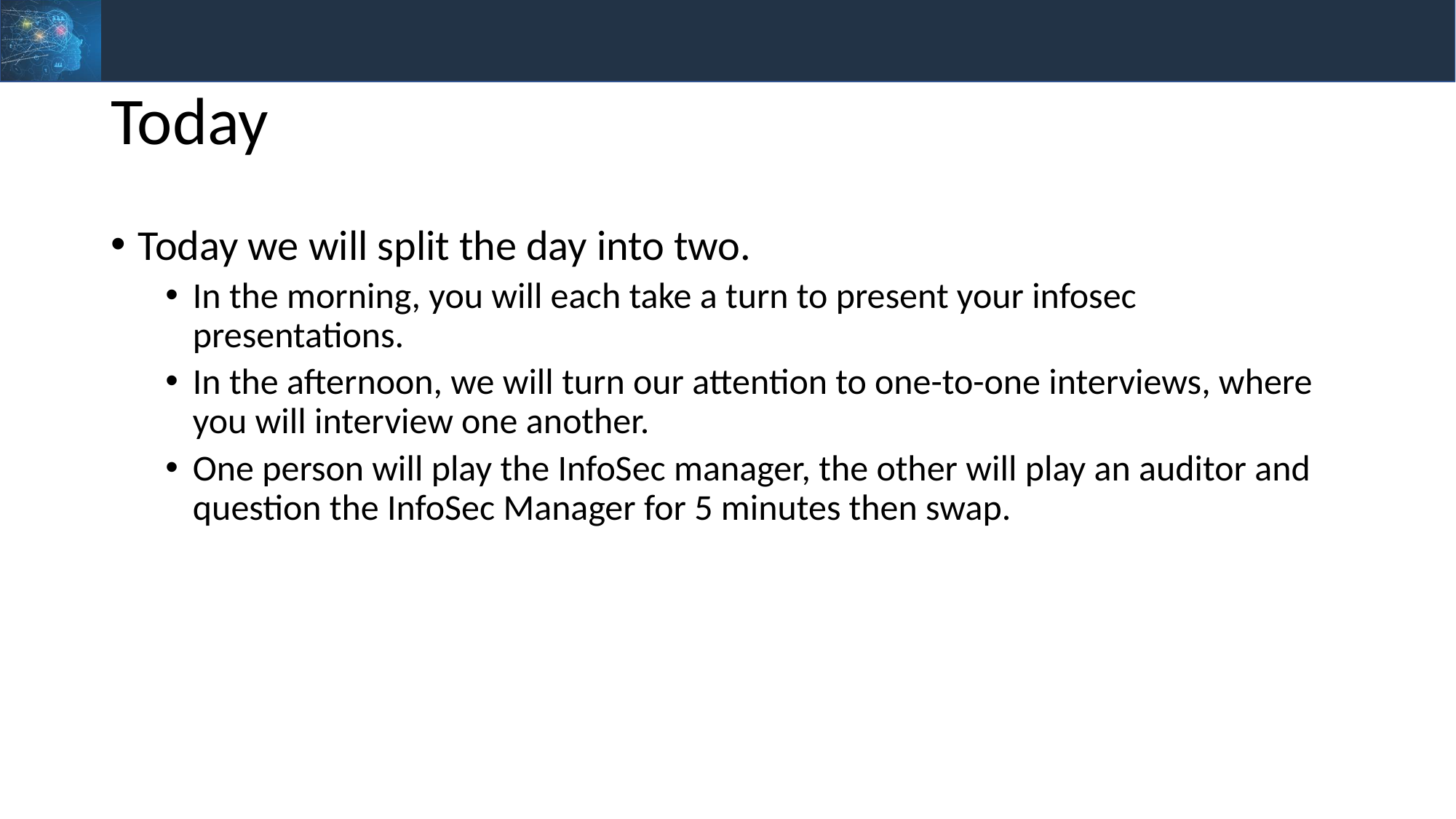

# Today
Today we will split the day into two.
In the morning, you will each take a turn to present your infosec presentations.
In the afternoon, we will turn our attention to one-to-one interviews, where you will interview one another.
One person will play the InfoSec manager, the other will play an auditor and question the InfoSec Manager for 5 minutes then swap.